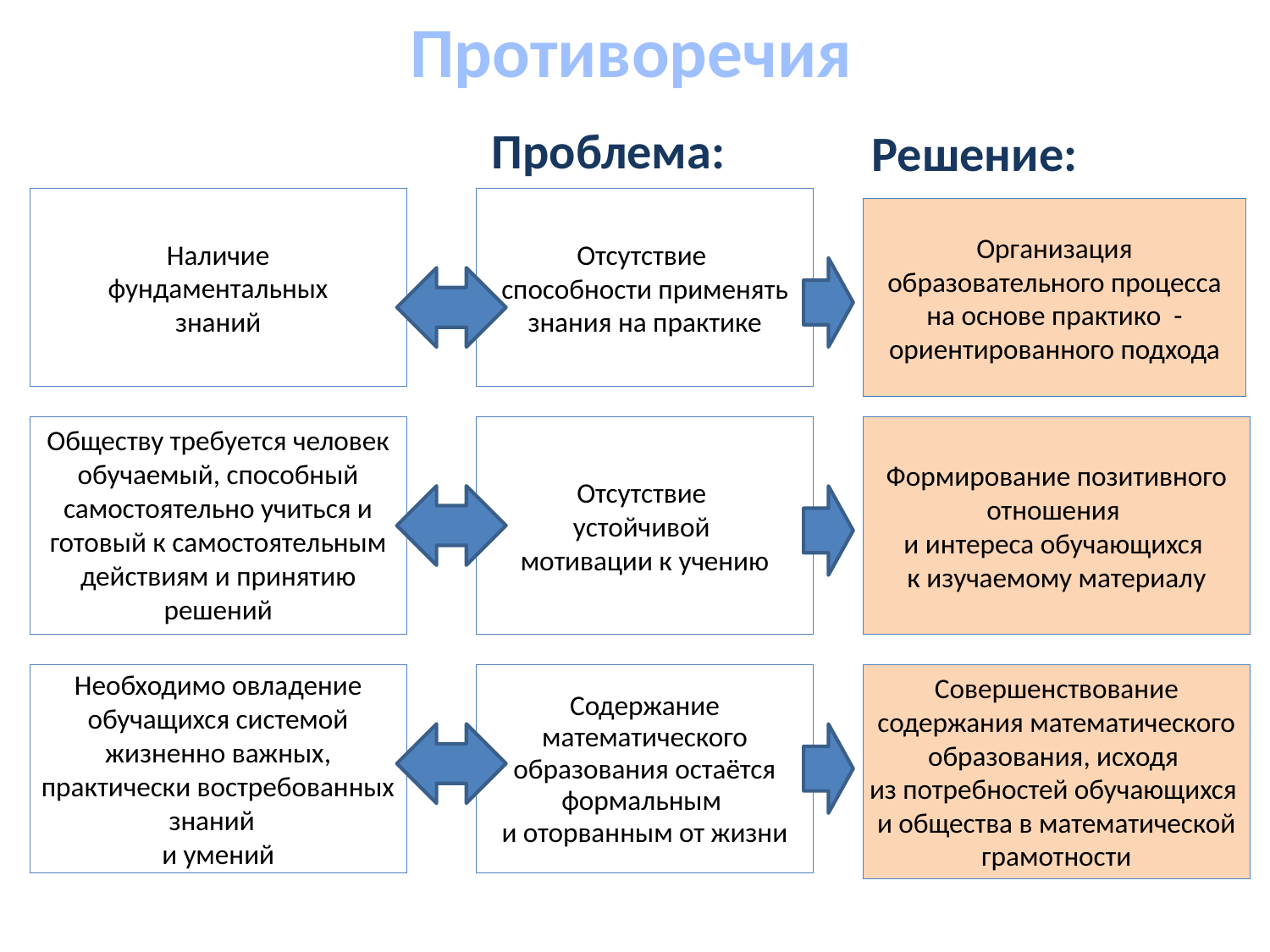

Противоречия
Решение:
Проблема:
Наличие
фундаментальных
знаний
Отсутствие
способности применять знания на практике
Организация образовательного процесса на основе практико  -ориентированного подхода

Обществу требуется человек обучаемый, способный самостоятельно учиться и готовый к самостоятельным действиям и принятию решений
Отсутствие
устойчивой
мотивации к учению
Формирование позитивного отношения
и интереса обучающихся
к изучаемому материалу

Необходимо овладение обучащихся системой жизненно важных, практически востребованных знаний
и умений
Содержание математического образования остаётся формальным
и оторванным от жизни
Совершенствование содержания математического образования, исходя
из потребностей обучающихся
и общества в математической грамотности